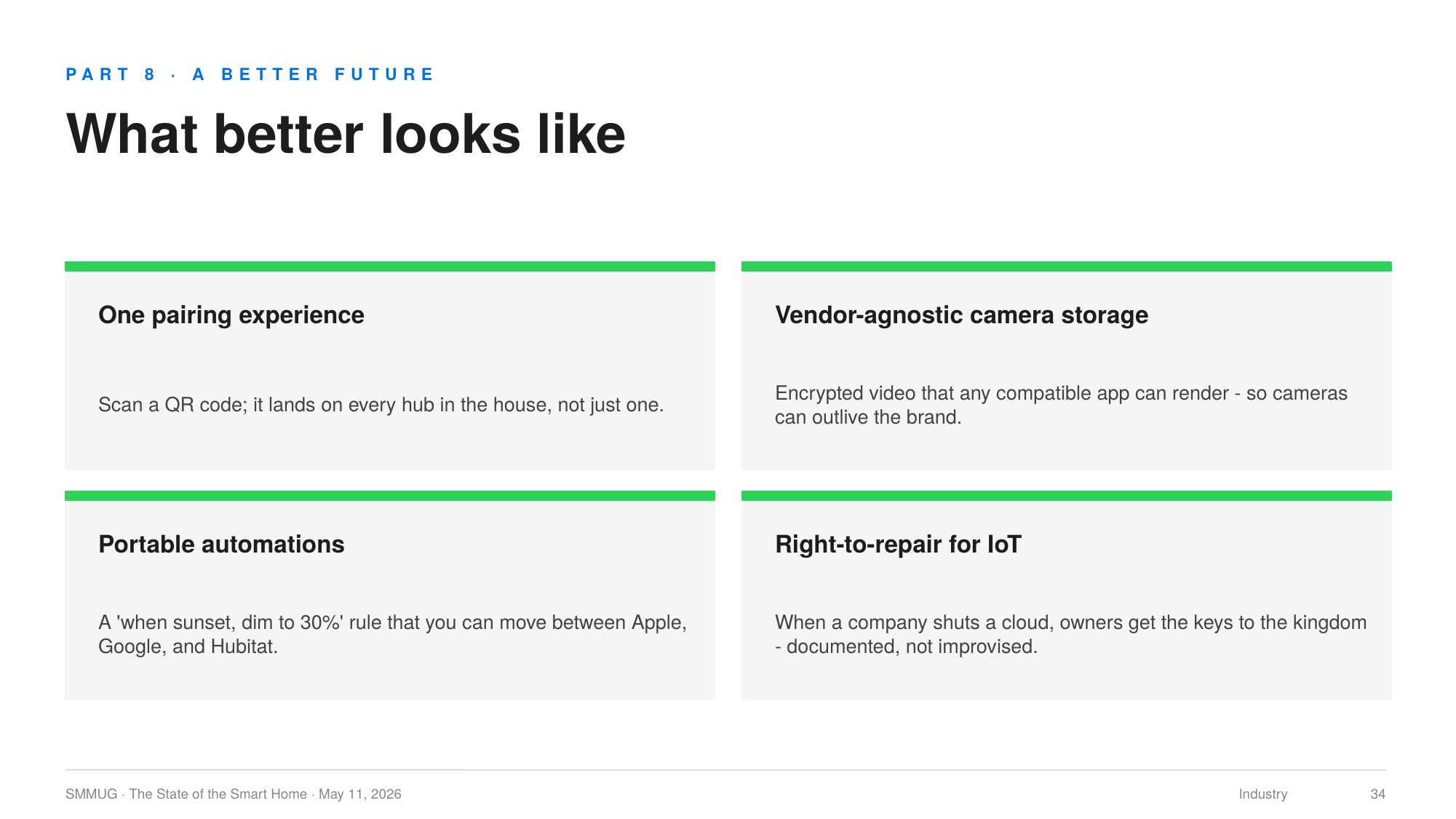

PART 8 · A BETTER FUTURE
What better looks like

One pairing experience
Vendor-agnostic camera storage
Scan a QR code; it lands on every hub in the house, not just one.
Encrypted video that any compatible app can render - so cameras can outlive the brand.

Portable automations
Right-to-repair for IoT
A 'when sunset, dim to 30%' rule that you can move between Apple, Google, and Hubitat.
When a company shuts a cloud, owners get the keys to the kingdom - documented, not improvised.

SMMUG · The State of the Smart Home · May 11, 2026
Industry
34